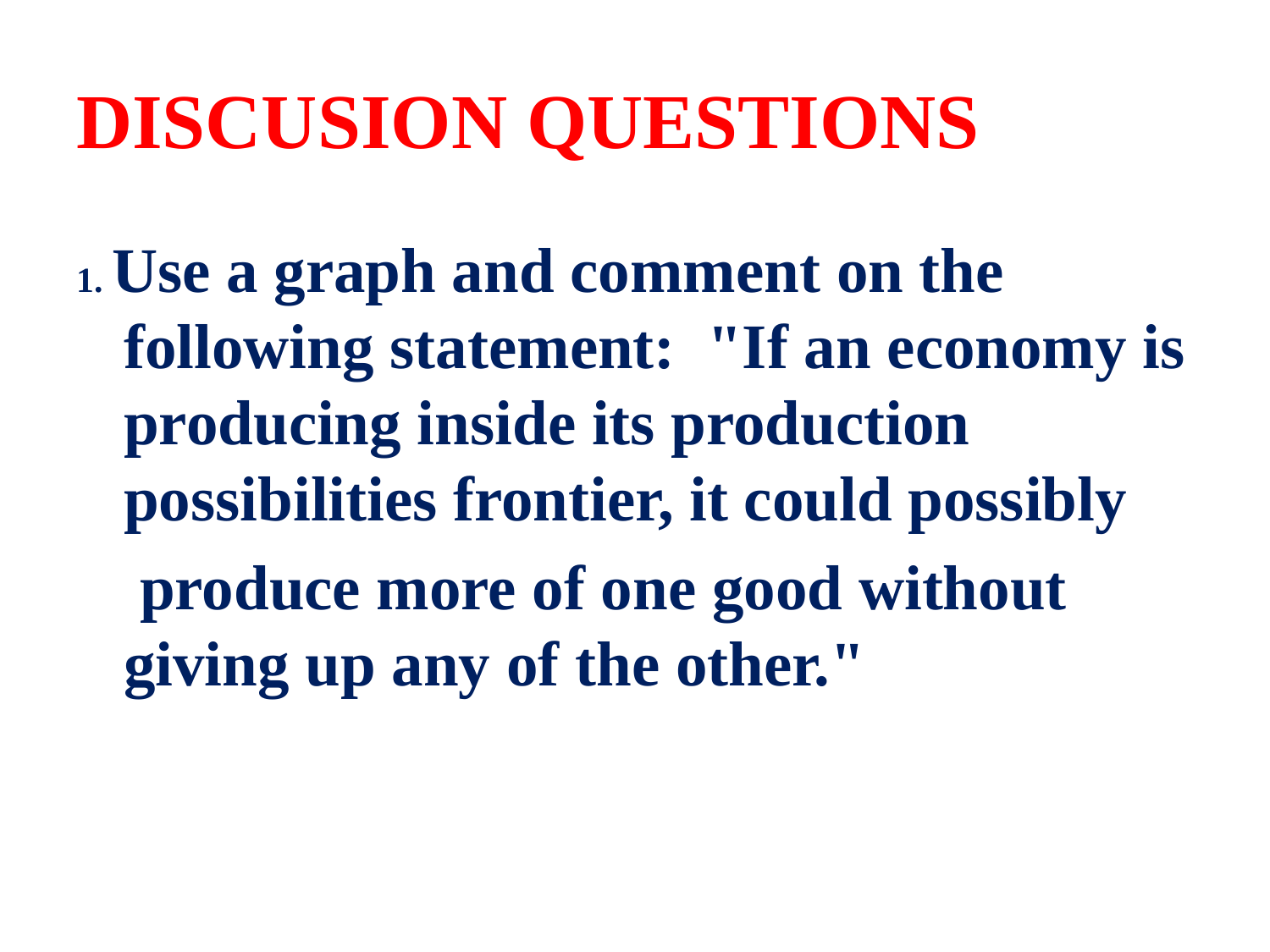

# DISCUSION QUESTIONS
1. Use a graph and comment on the following statement:  "If an economy is producing inside its production possibilities frontier, it could possibly
    produce more of one good without giving up any of the other."